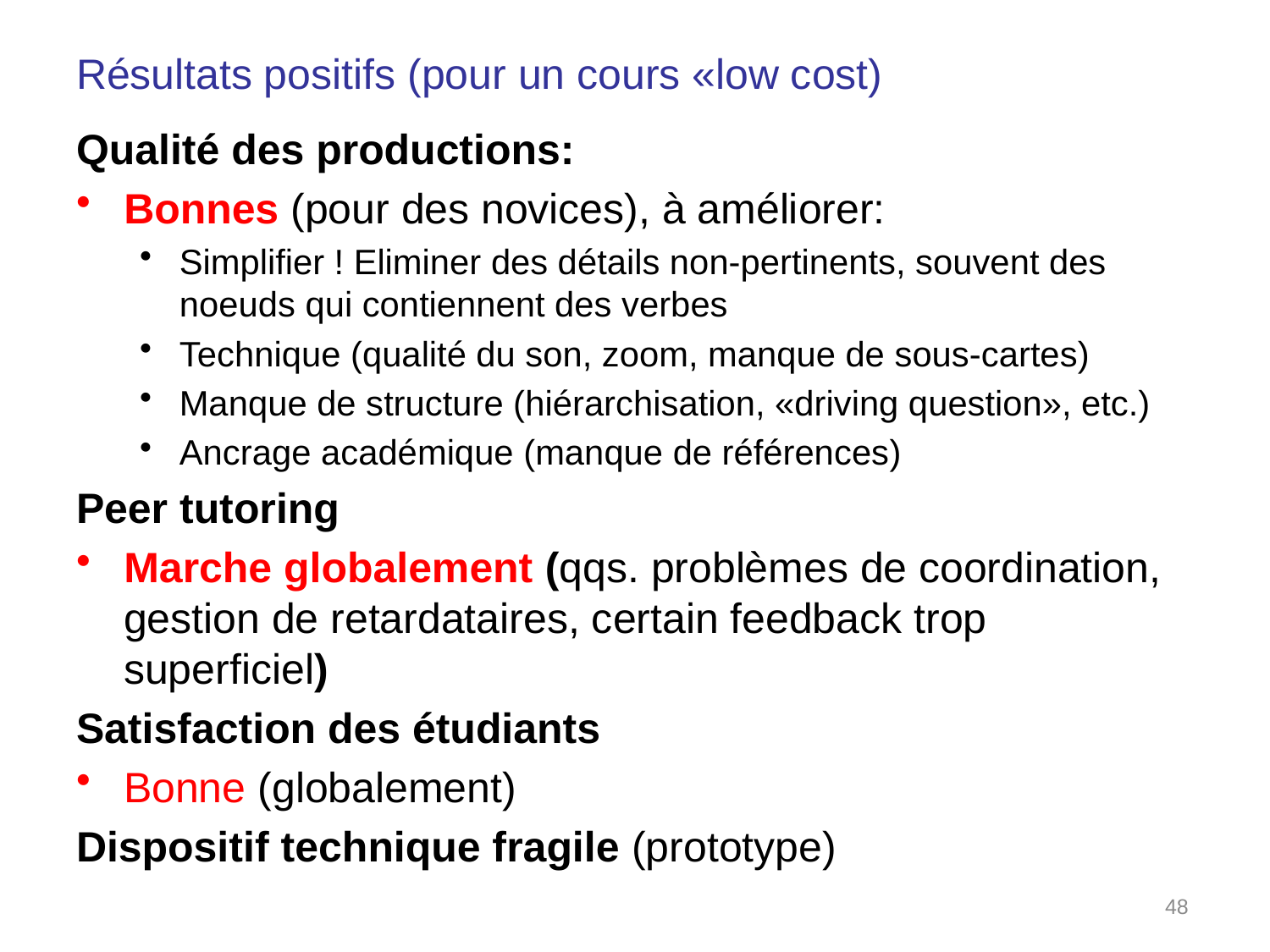

# Résultats positifs (pour un cours «low cost)
Qualité des productions:
Bonnes (pour des novices), à améliorer:
Simplifier ! Eliminer des détails non-pertinents, souvent des noeuds qui contiennent des verbes
Technique (qualité du son, zoom, manque de sous-cartes)
Manque de structure (hiérarchisation, «driving question», etc.)
Ancrage académique (manque de références)
Peer tutoring
Marche globalement (qqs. problèmes de coordination, gestion de retardataires, certain feedback trop superficiel)
Satisfaction des étudiants
Bonne (globalement)
Dispositif technique fragile (prototype)
48